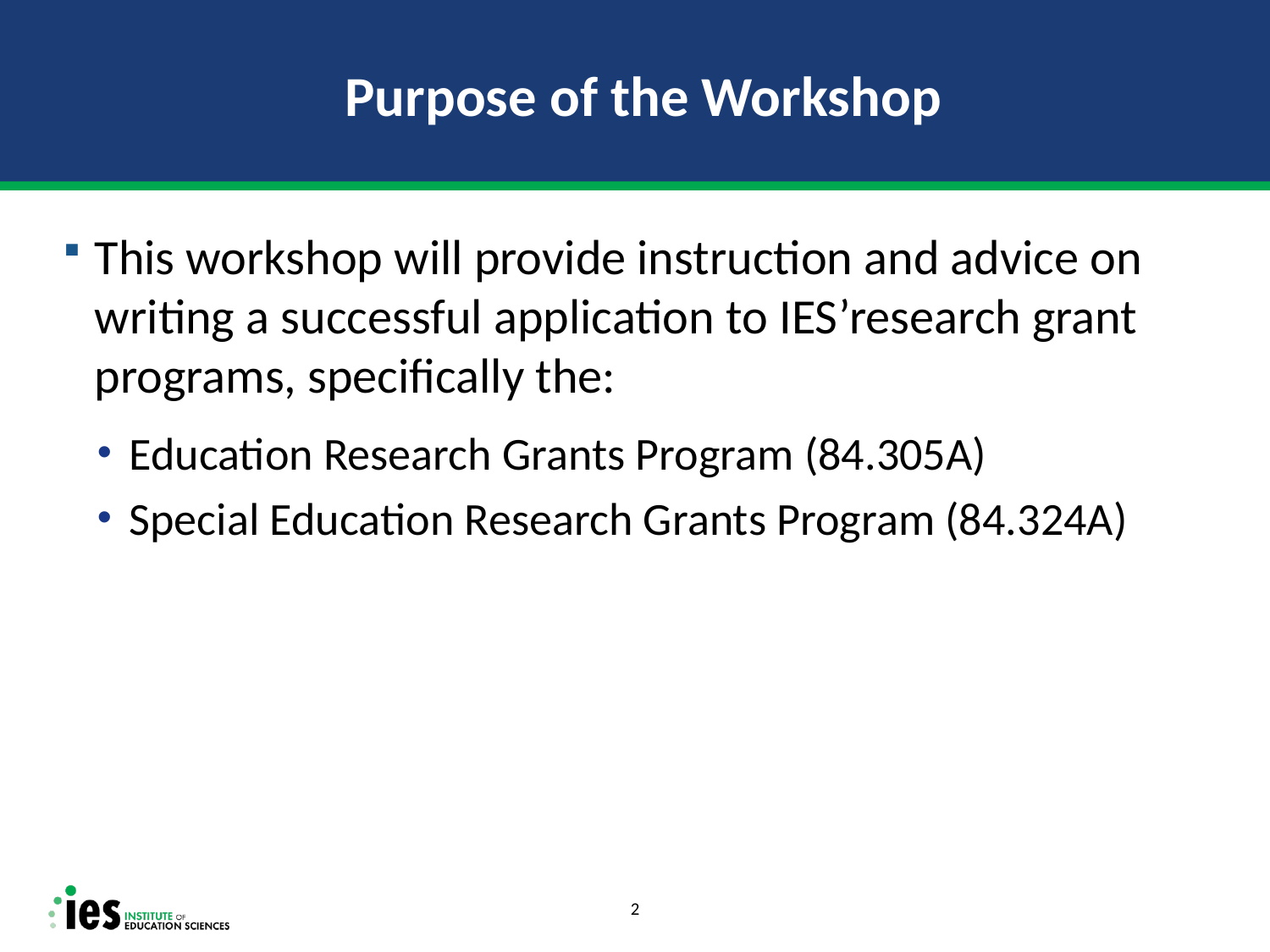

# Purpose of the Workshop
This workshop will provide instruction and advice on writing a successful application to IES’research grant programs, specifically the:
Education Research Grants Program (84.305A)
Special Education Research Grants Program (84.324A)
2